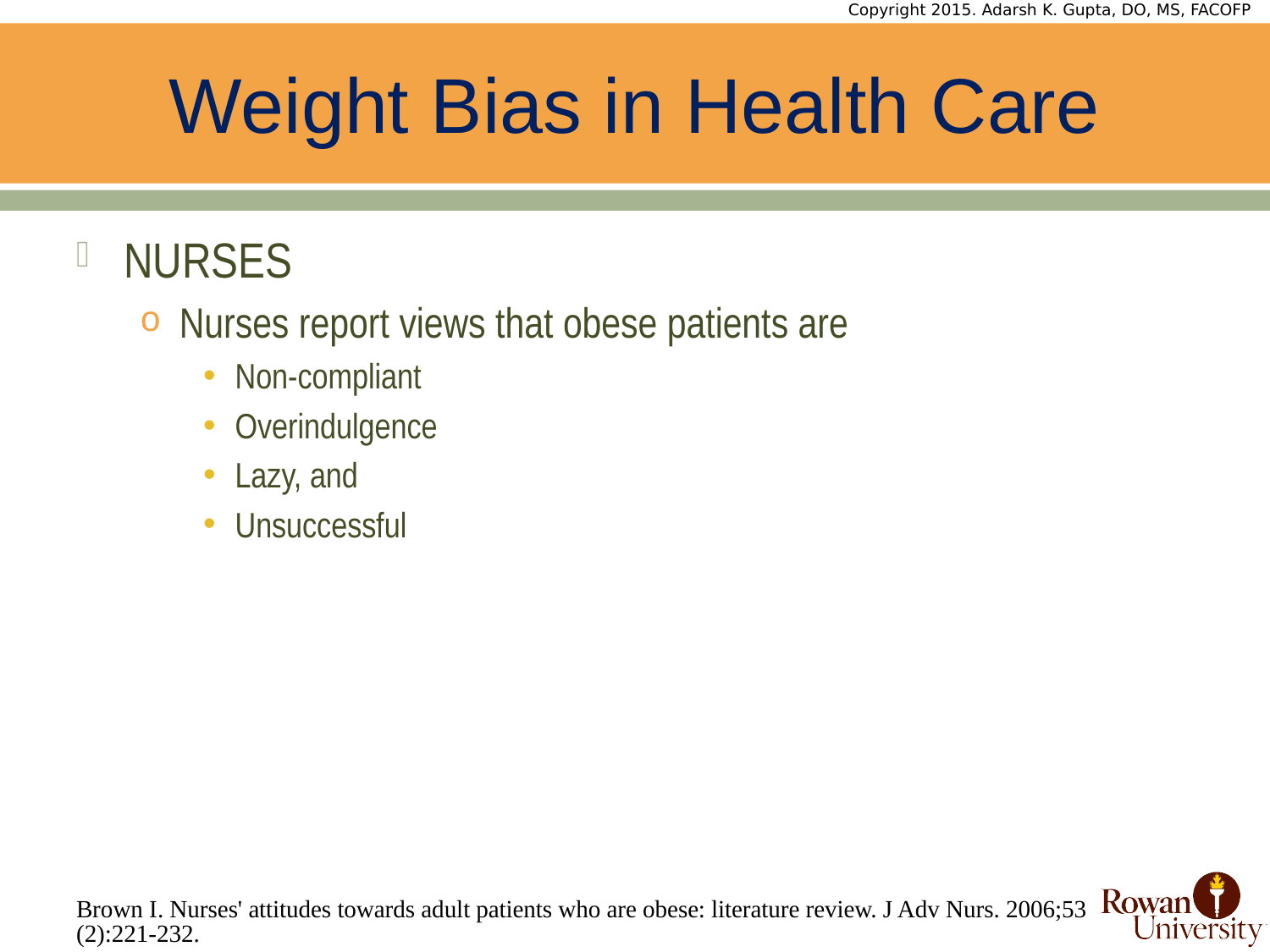

# Weight Bias in Health Care
NURSES
Nurses report views that obese patients are
Non-compliant
Overindulgence
Lazy, and
Unsuccessful

Brown I. Nurses' attitudes towards adult patients who are obese: literature review. J Adv Nurs. 2006;53(2):221-232.